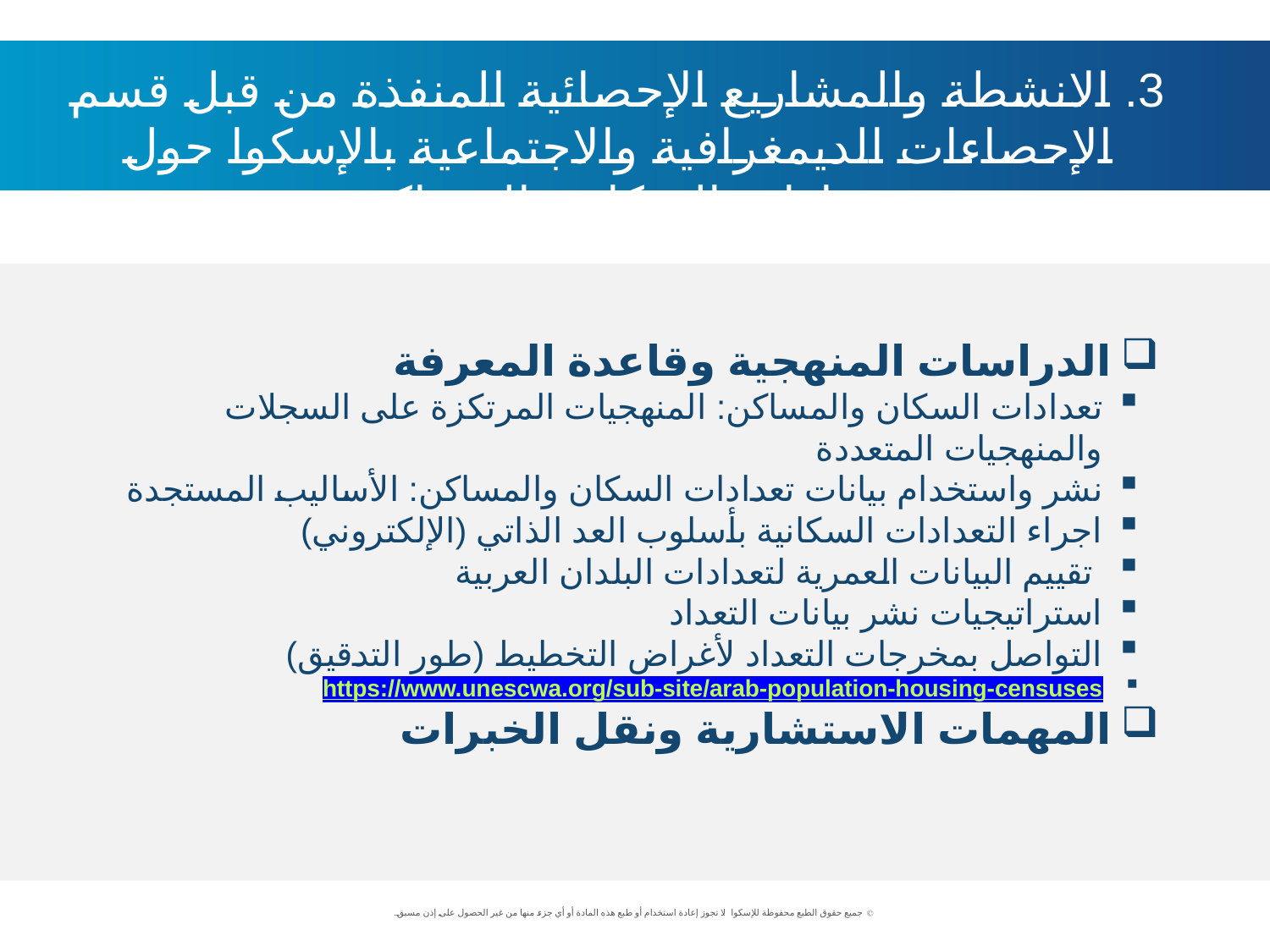

3. الانشطة والمشاريع الإحصائية المنفذة من قبل قسم الإحصاءات الديمغرافية والاجتماعية بالإسكوا حول تعدادات السكان والمساكن

الدراسات المنهجية وقاعدة المعرفة
تعدادات السكان والمساكن: المنهجيات المرتكزة على السجلات والمنهجيات المتعددة
نشر واستخدام بيانات تعدادات السكان والمساكن: الأساليب المستجدة
اجراء التعدادات السكانية بأسلوب العد الذاتي (الإلكتروني)
 تقييم البيانات العمرية لتعدادات البلدان العربية
استراتيجيات نشر بيانات التعداد
التواصل بمخرجات التعداد لأغراض التخطيط (طور التدقيق)
https://www.unescwa.org/sub-site/arab-population-housing-censuses
المهمات الاستشارية ونقل الخبرات